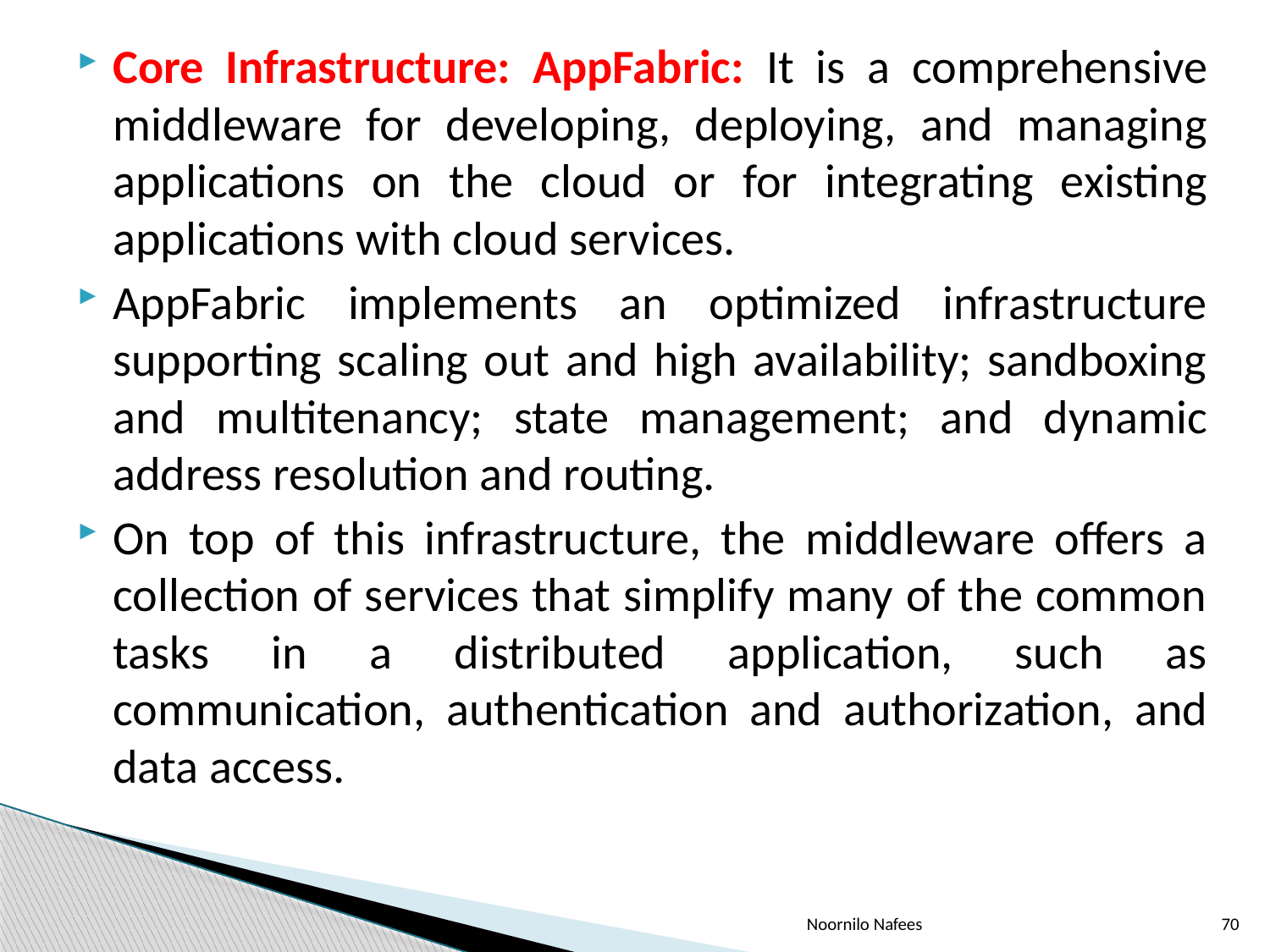

Core Infrastructure: AppFabric: It is a comprehensive middleware for developing, deploying, and managing applications on the cloud or for integrating existing applications with cloud services.
AppFabric implements an optimized infrastructure supporting scaling out and high availability; sandboxing and multitenancy; state management; and dynamic address resolution and routing.
On top of this infrastructure, the middleware offers a collection of services that simplify many of the common tasks in a distributed application, such as communication, authentication and authorization, and data access.
Noornilo Nafees
70